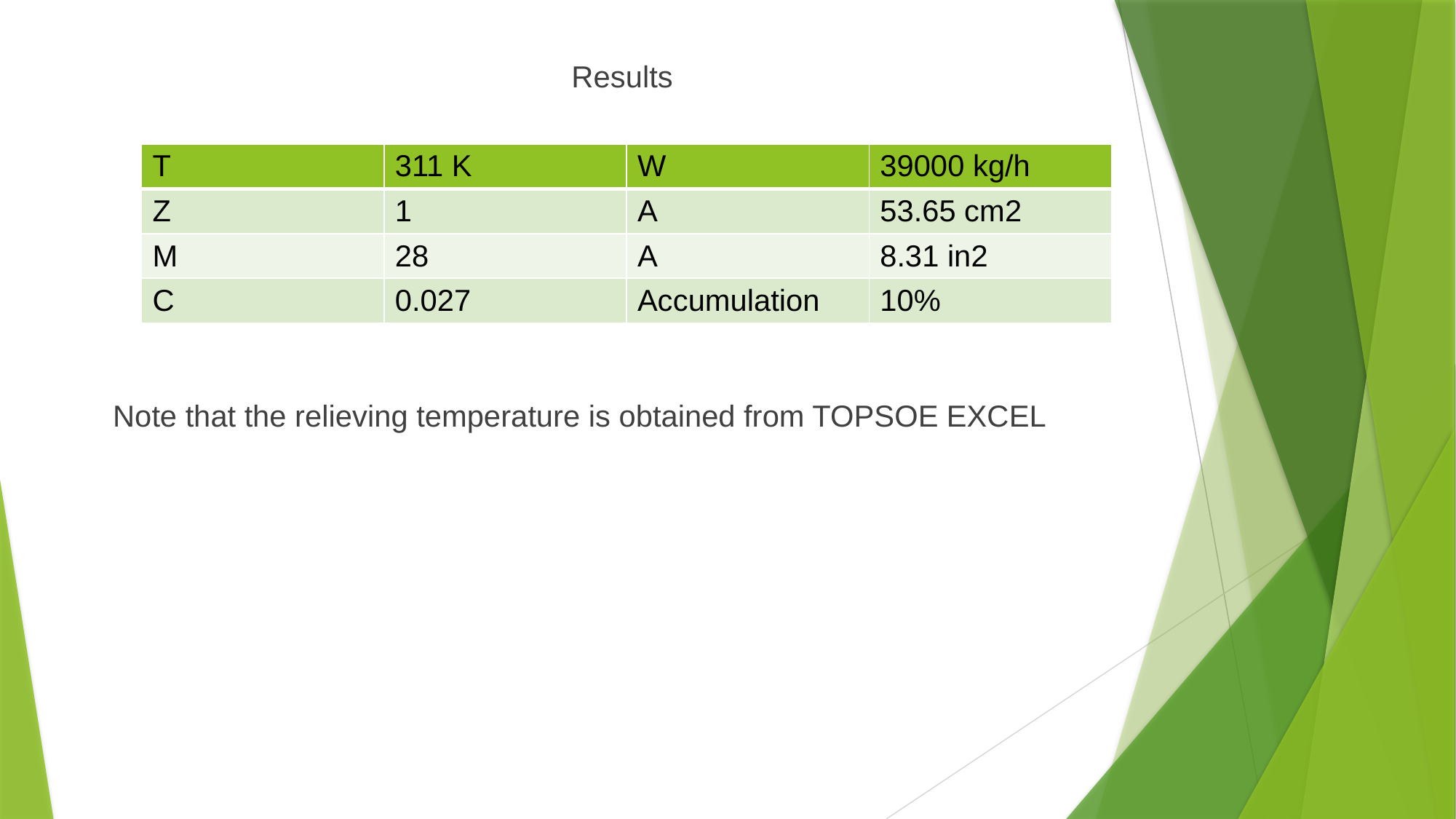

Results

              Note that the relieving temperature is obtained from TOPSOE EXCEL
| T | 311 K | W | 39000 kg/h |
| --- | --- | --- | --- |
| Z | 1 | A | 53.65 cm2 |
| M | 28 | A | 8.31 in2 |
| C | 0.027 | Accumulation | 10% |